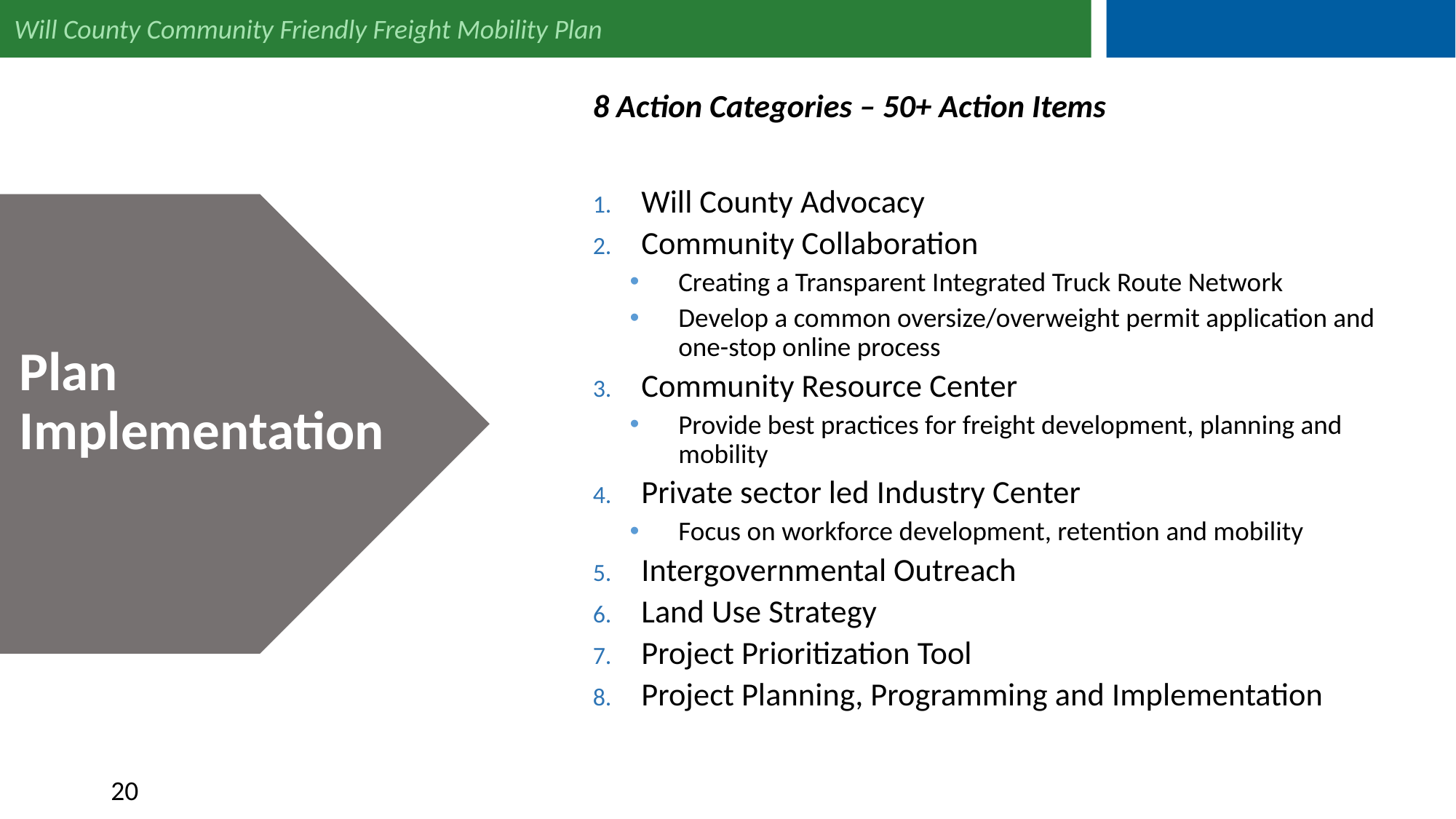

8 Action Categories – 50+ Action Items

Will County Advocacy
Community Collaboration
Creating a Transparent Integrated Truck Route Network
Develop a common oversize/overweight permit application and one-stop online process
Community Resource Center
Provide best practices for freight development, planning and mobility
Private sector led Industry Center
Focus on workforce development, retention and mobility
Intergovernmental Outreach
Land Use Strategy
Project Prioritization Tool
Project Planning, Programming and Implementation

Plan Implementation
20